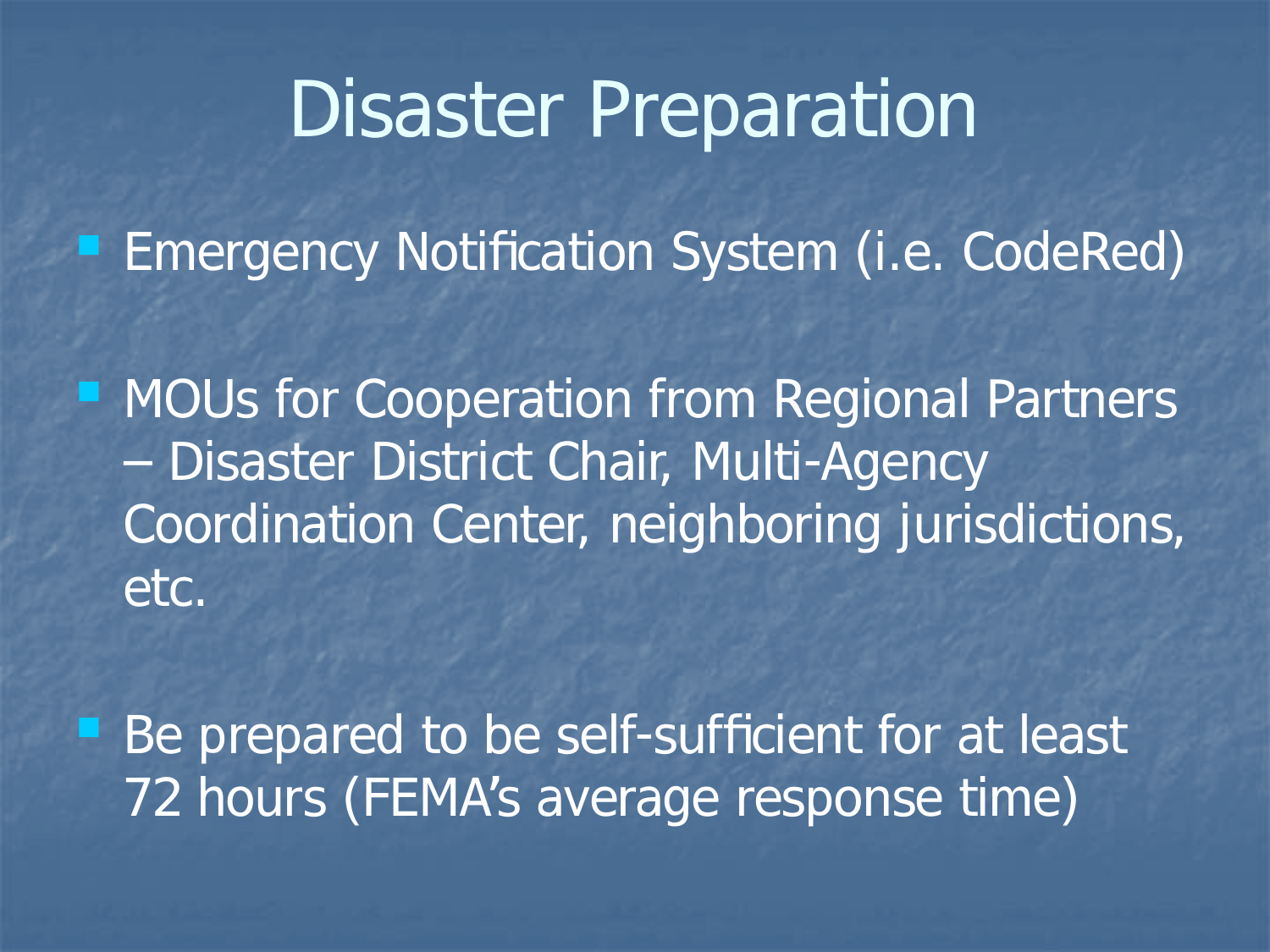

# Disaster Preparation
Emergency Notification System (i.e. CodeRed)

MOUs for Cooperation from Regional Partners – Disaster District Chair, Multi-Agency Coordination Center, neighboring jurisdictions, etc.

Be prepared to be self-sufficient for at least 72 hours (FEMA’s average response time)